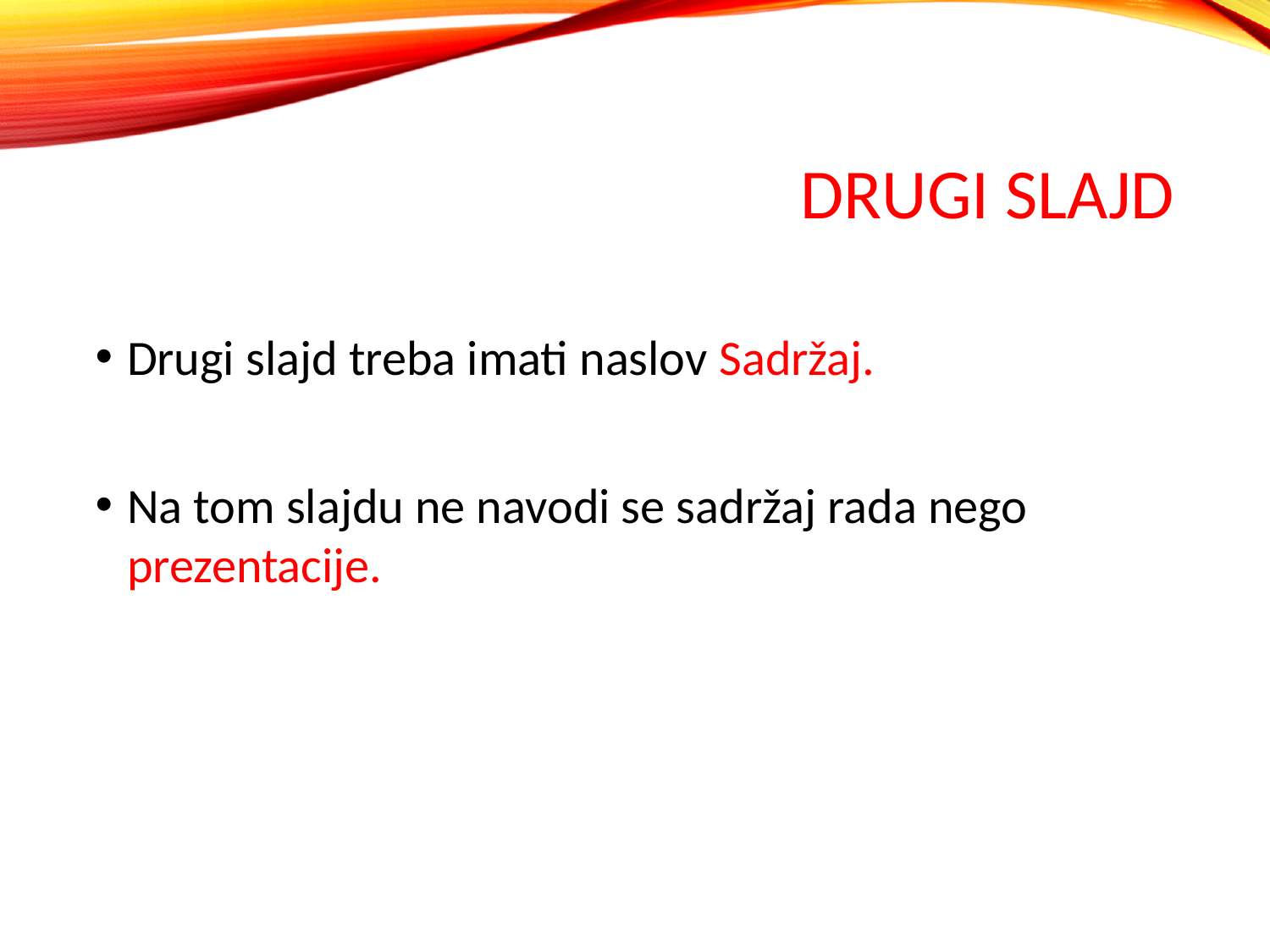

# DRUGI SLAJD
Drugi slajd treba imati naslov Sadržaj.

Na tom slajdu ne navodi se sadržaj rada nego prezentacije.